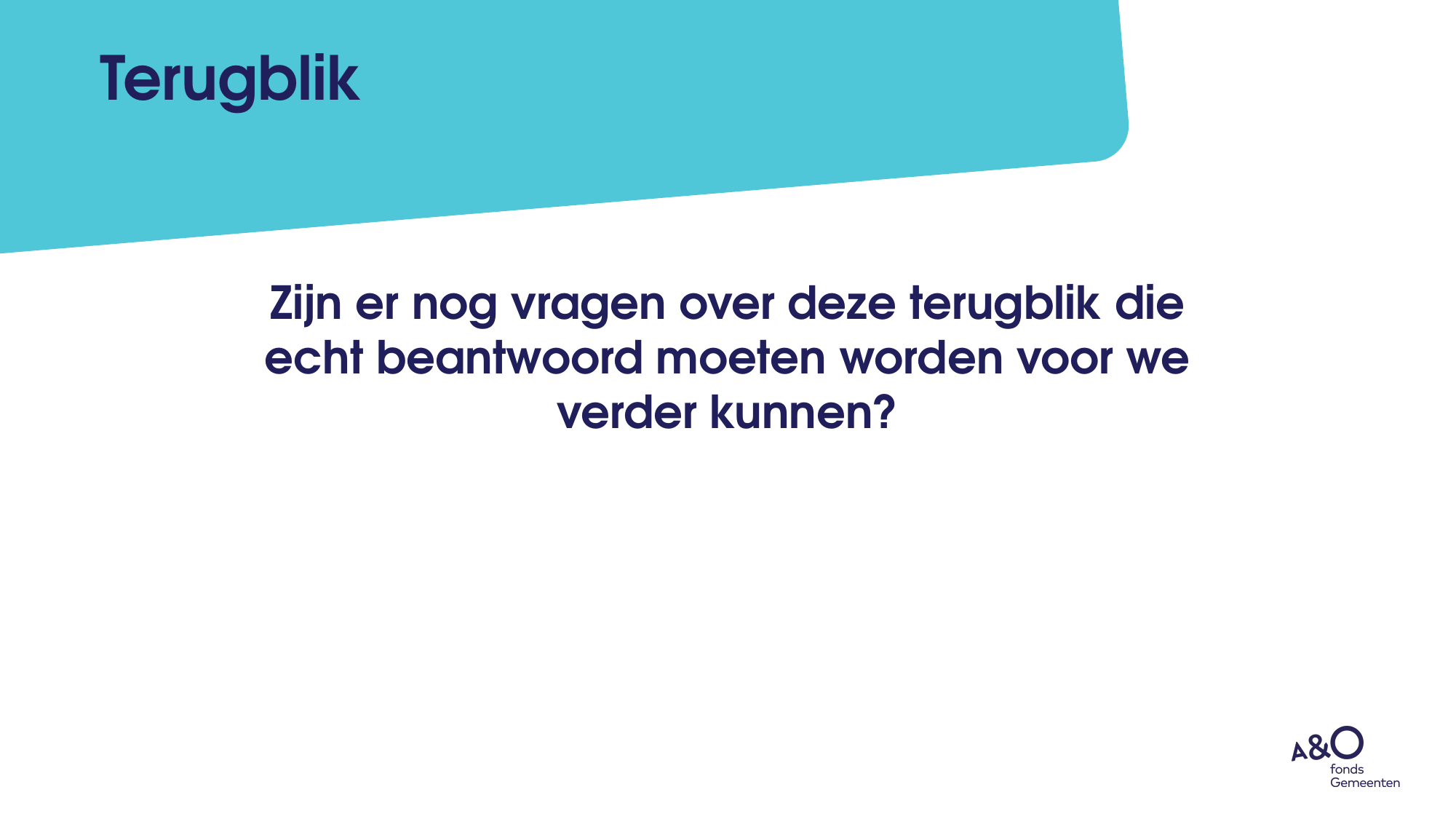

# Terugblik
Zijn er nog vragen over deze terugblik die echt beantwoord moeten worden voor we verder kunnen?